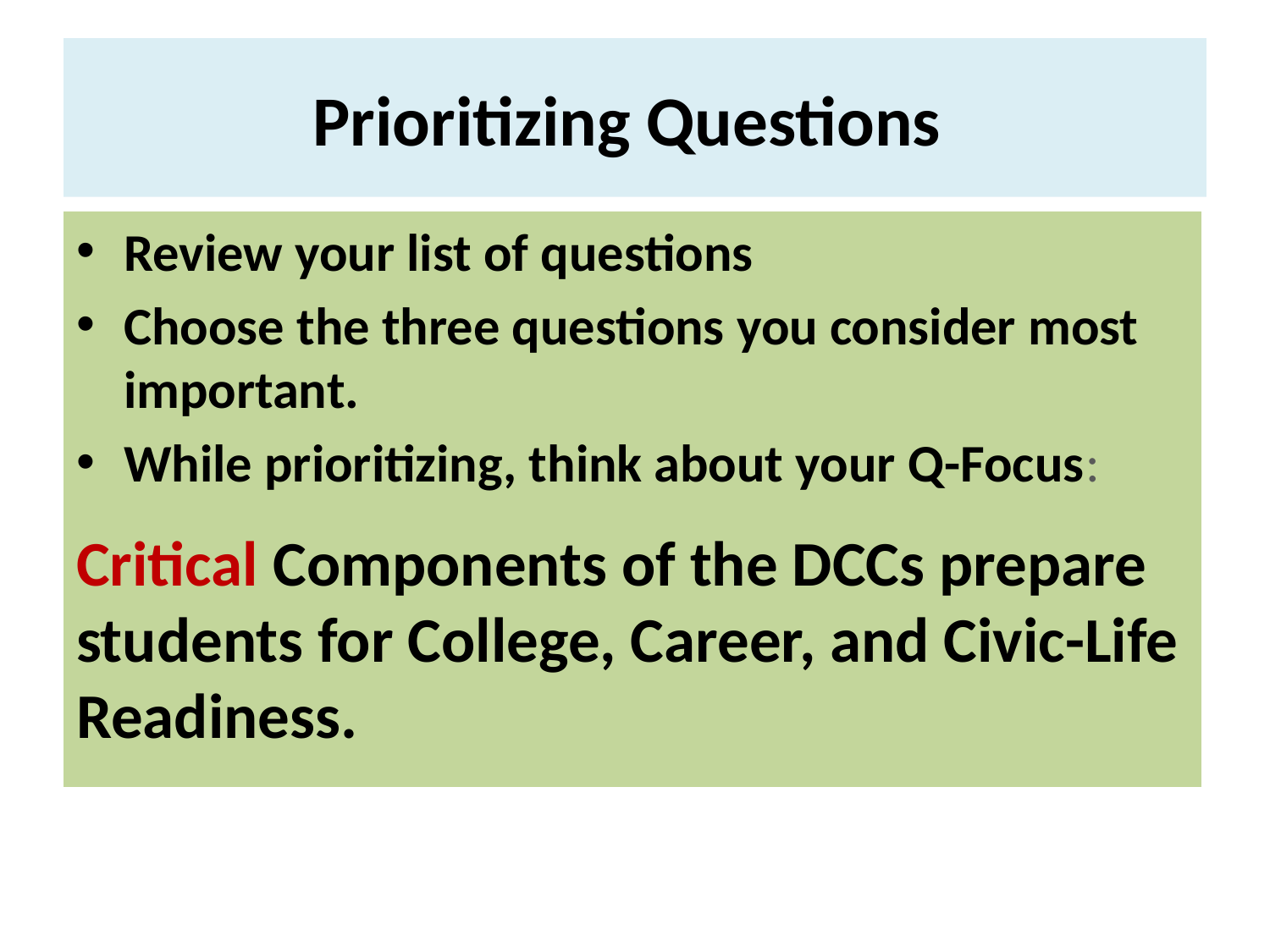

# Prioritizing Questions
Review your list of questions
Choose the three questions you consider most important.
While prioritizing, think about your Q-Focus:

Critical Components of the DCCs prepare students for College, Career, and Civic-Life Readiness.